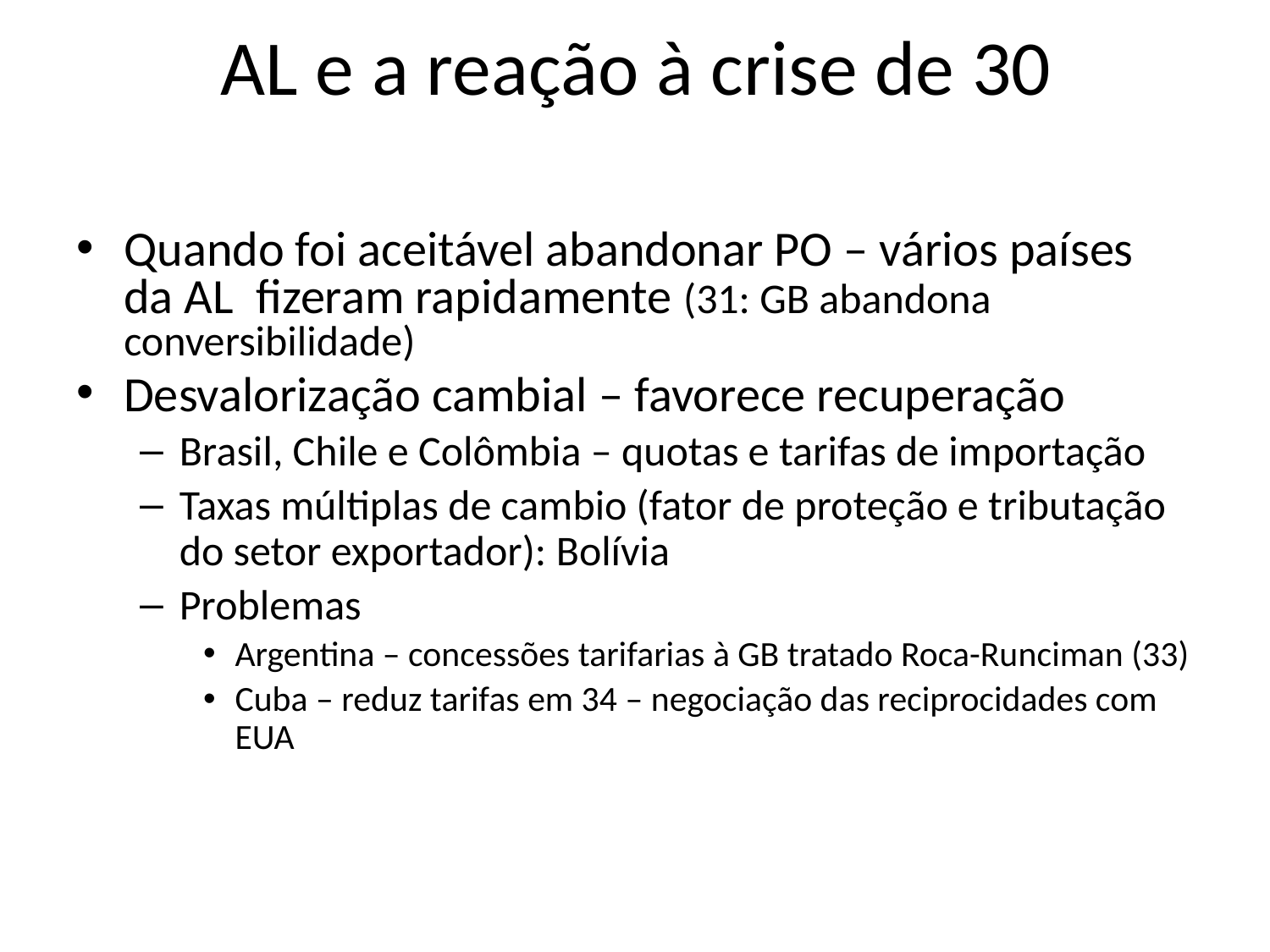

# AL e a reação à crise de 30
Quando foi aceitável abandonar PO – vários países da AL  fizeram rapidamente (31: GB abandona conversibilidade)
Desvalorização cambial – favorece recuperação
Brasil, Chile e Colômbia – quotas e tarifas de importação
Taxas múltiplas de cambio (fator de proteção e tributação do setor exportador): Bolívia
Problemas
Argentina – concessões tarifarias à GB tratado Roca-Runciman (33)
Cuba – reduz tarifas em 34 – negociação das reciprocidades com EUA